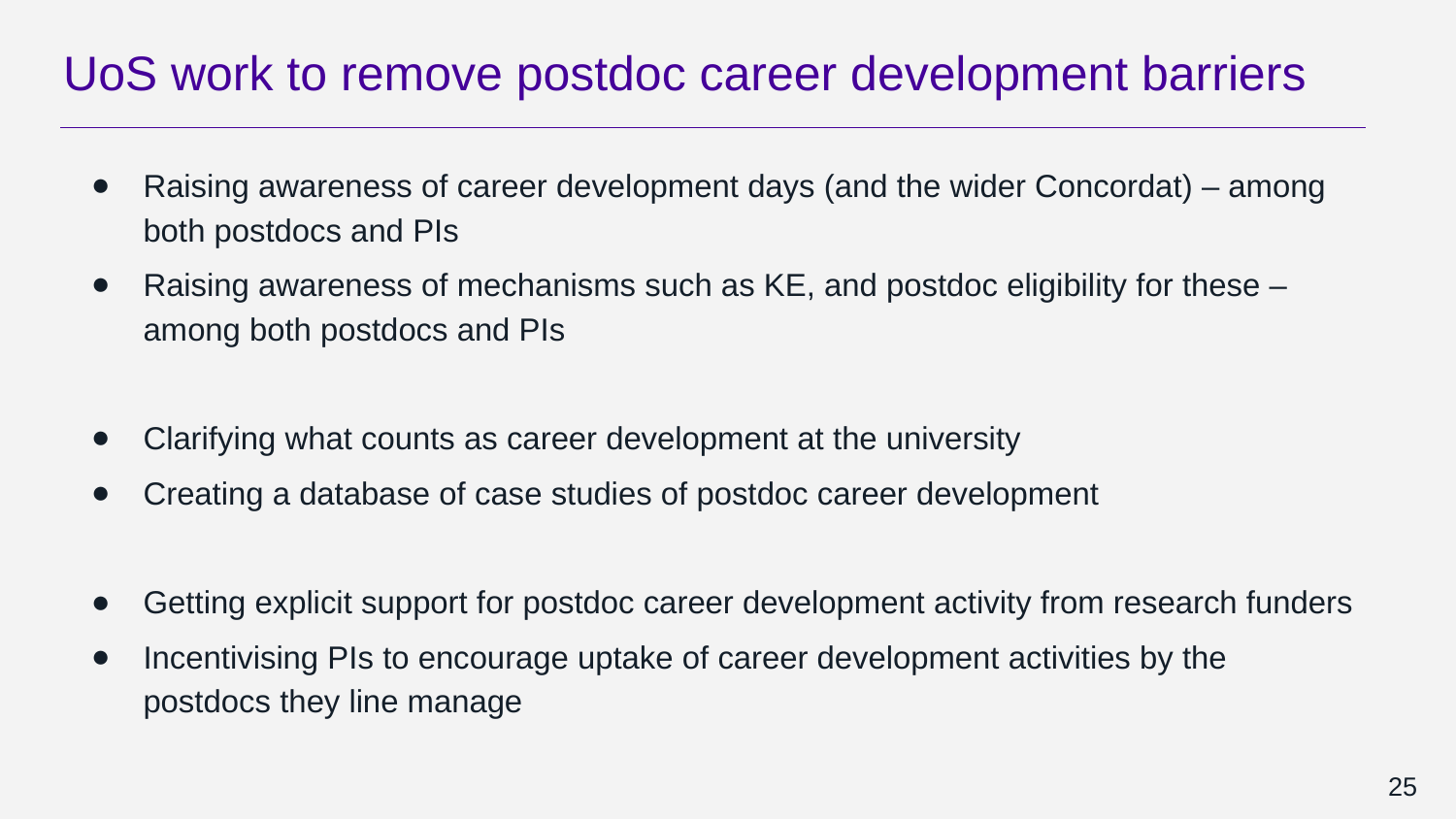

# UoS work to remove postdoc career development barriers
Raising awareness of career development days (and the wider Concordat) – among both postdocs and PIs
Raising awareness of mechanisms such as KE, and postdoc eligibility for these – among both postdocs and PIs

Clarifying what counts as career development at the university
Creating a database of case studies of postdoc career development

Getting explicit support for postdoc career development activity from research funders
Incentivising PIs to encourage uptake of career development activities by the postdocs they line manage

25